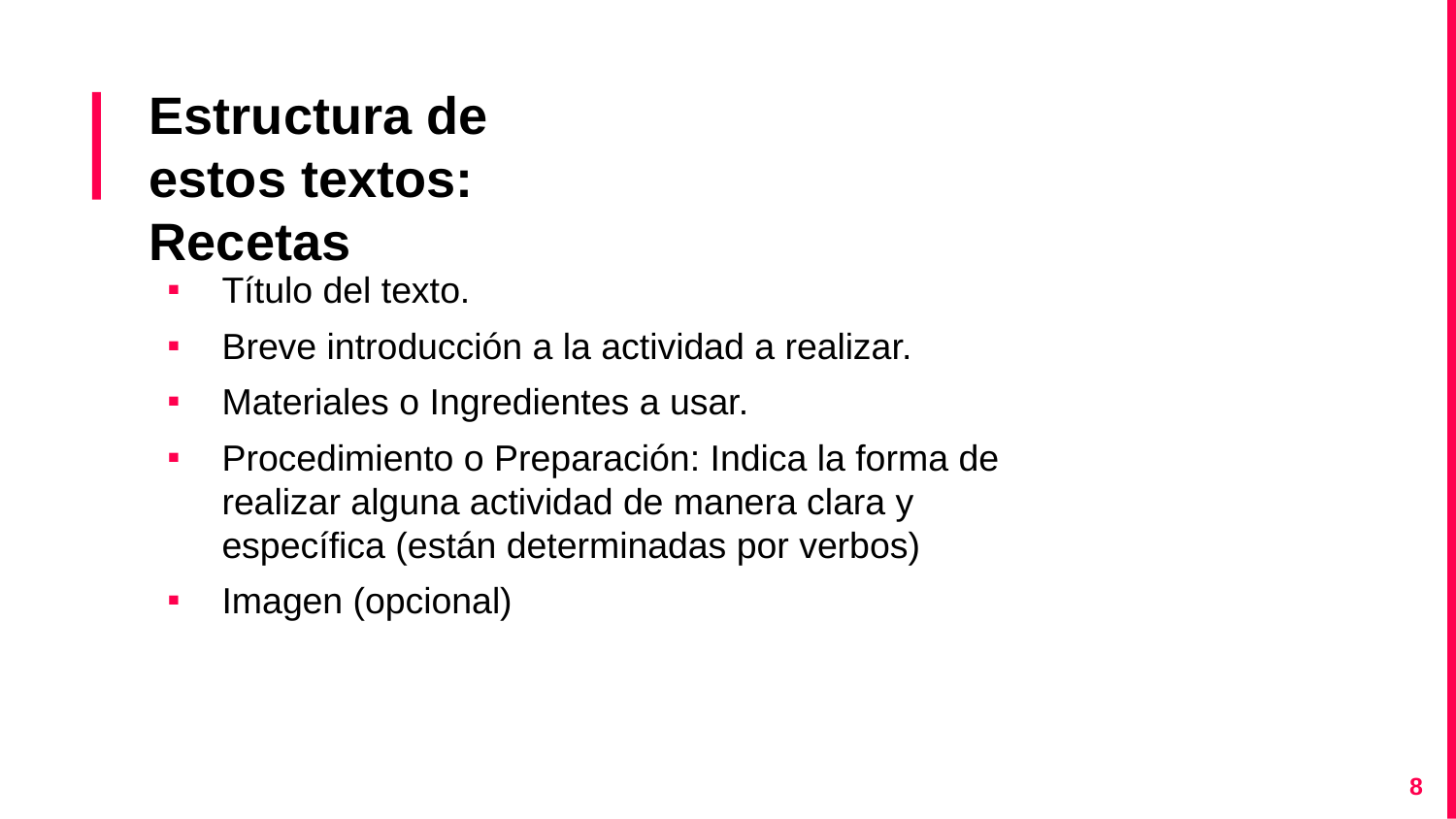

# Estructura de estos textos: Recetas
Título del texto.
Breve introducción a la actividad a realizar.
Materiales o Ingredientes a usar.
Procedimiento o Preparación: Indica la forma de realizar alguna actividad de manera clara y específica (están determinadas por verbos)
Imagen (opcional)

8